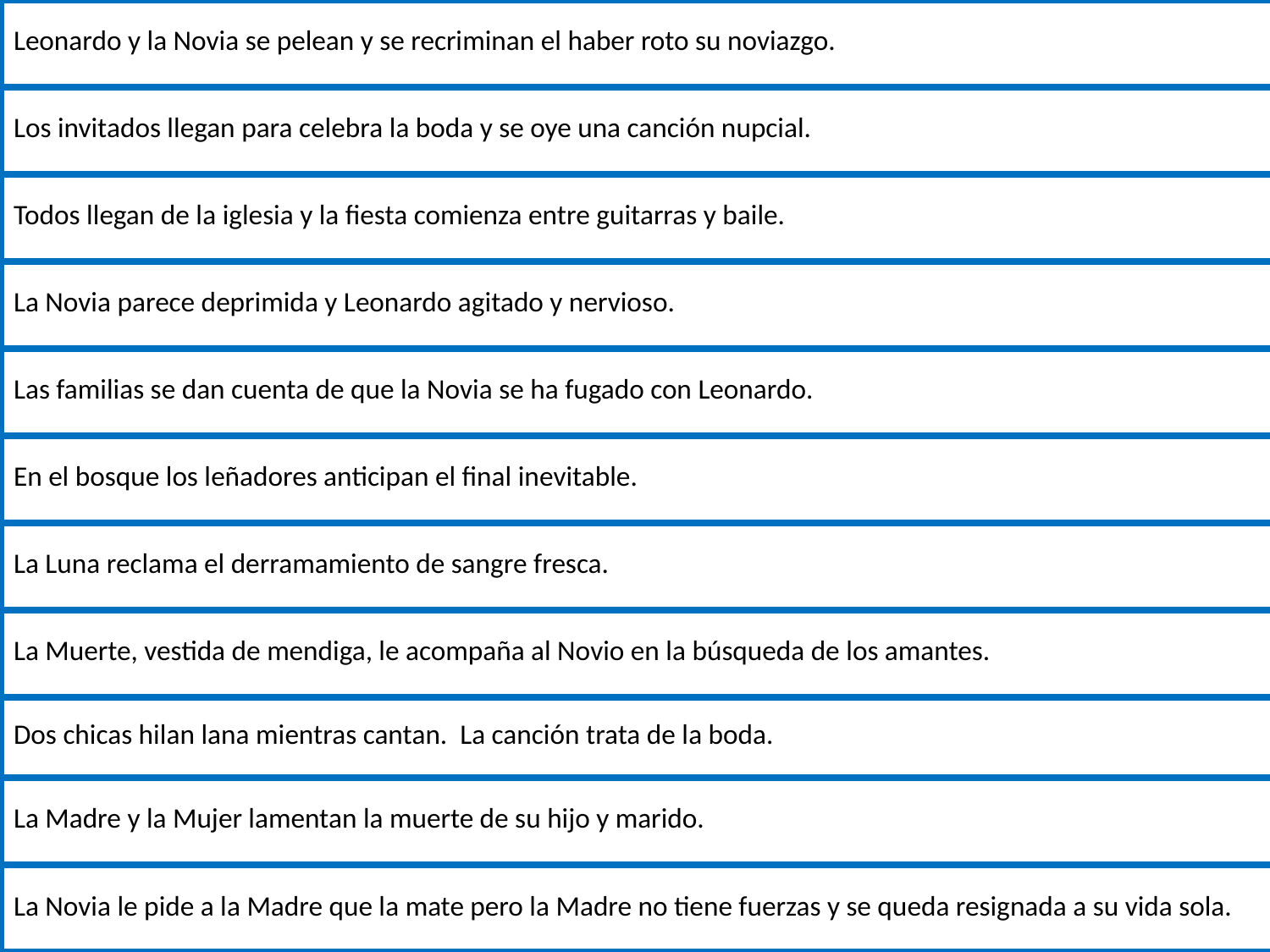

| Leonardo y la Novia se pelean y se recriminan el haber roto su noviazgo. |
| --- |
| Los invitados llegan para celebra la boda y se oye una canción nupcial. |
| Todos llegan de la iglesia y la fiesta comienza entre guitarras y baile. |
| La Novia parece deprimida y Leonardo agitado y nervioso. |
| Las familias se dan cuenta de que la Novia se ha fugado con Leonardo. |
| En el bosque los leñadores anticipan el final inevitable. |
| La Luna reclama el derramamiento de sangre fresca. |
| La Muerte, vestida de mendiga, le acompaña al Novio en la búsqueda de los amantes. |
| Dos chicas hilan lana mientras cantan. La canción trata de la boda. |
| La Madre y la Mujer lamentan la muerte de su hijo y marido. |
| La Novia le pide a la Madre que la mate pero la Madre no tiene fuerzas y se queda resignada a su vida sola. |